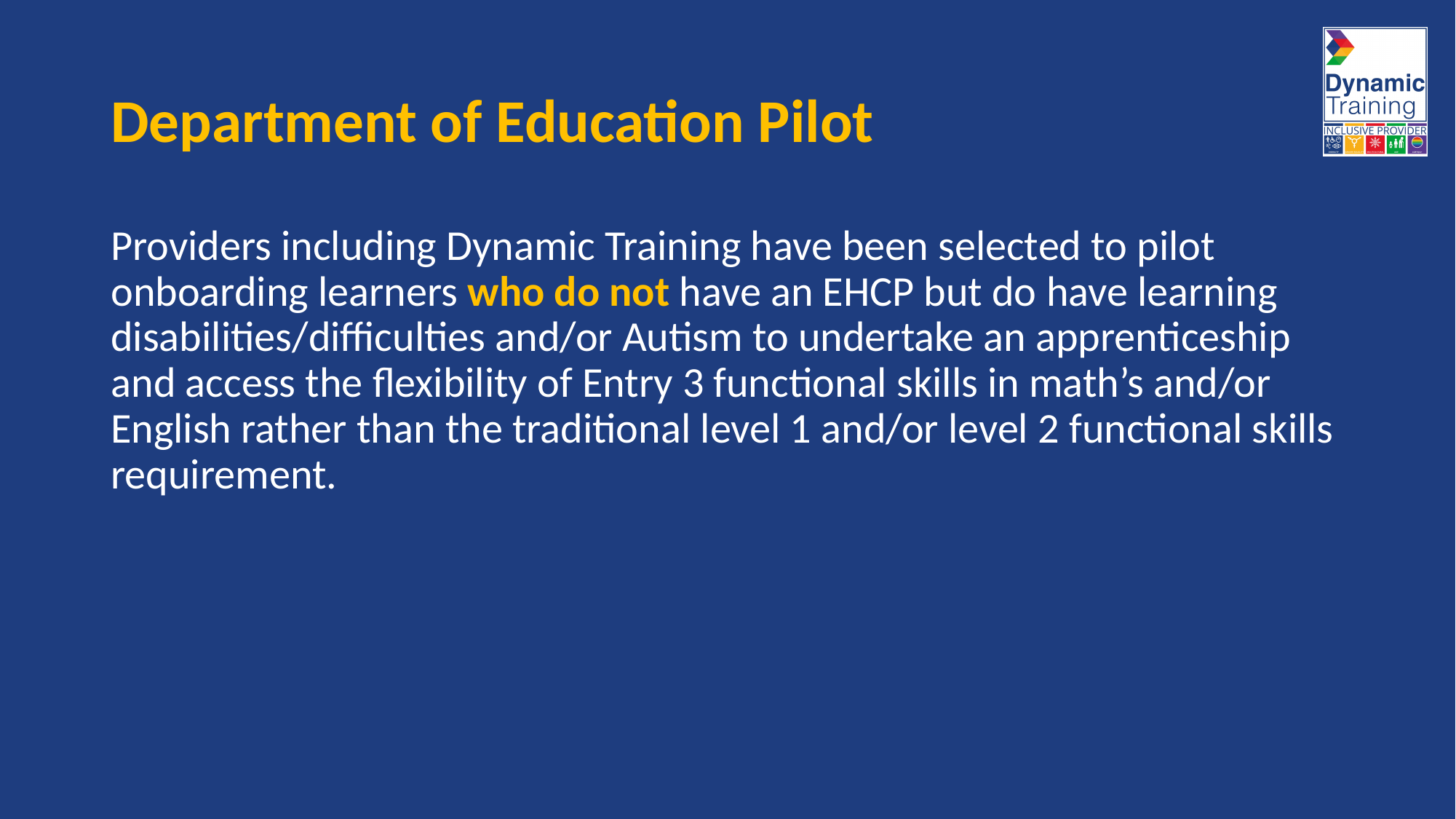

# Department of Education Pilot
Providers including Dynamic Training have been selected to pilot onboarding learners who do not have an EHCP but do have learning disabilities/difficulties and/or Autism to undertake an apprenticeship and access the flexibility of Entry 3 functional skills in math’s and/or English rather than the traditional level 1 and/or level 2 functional skills requirement.